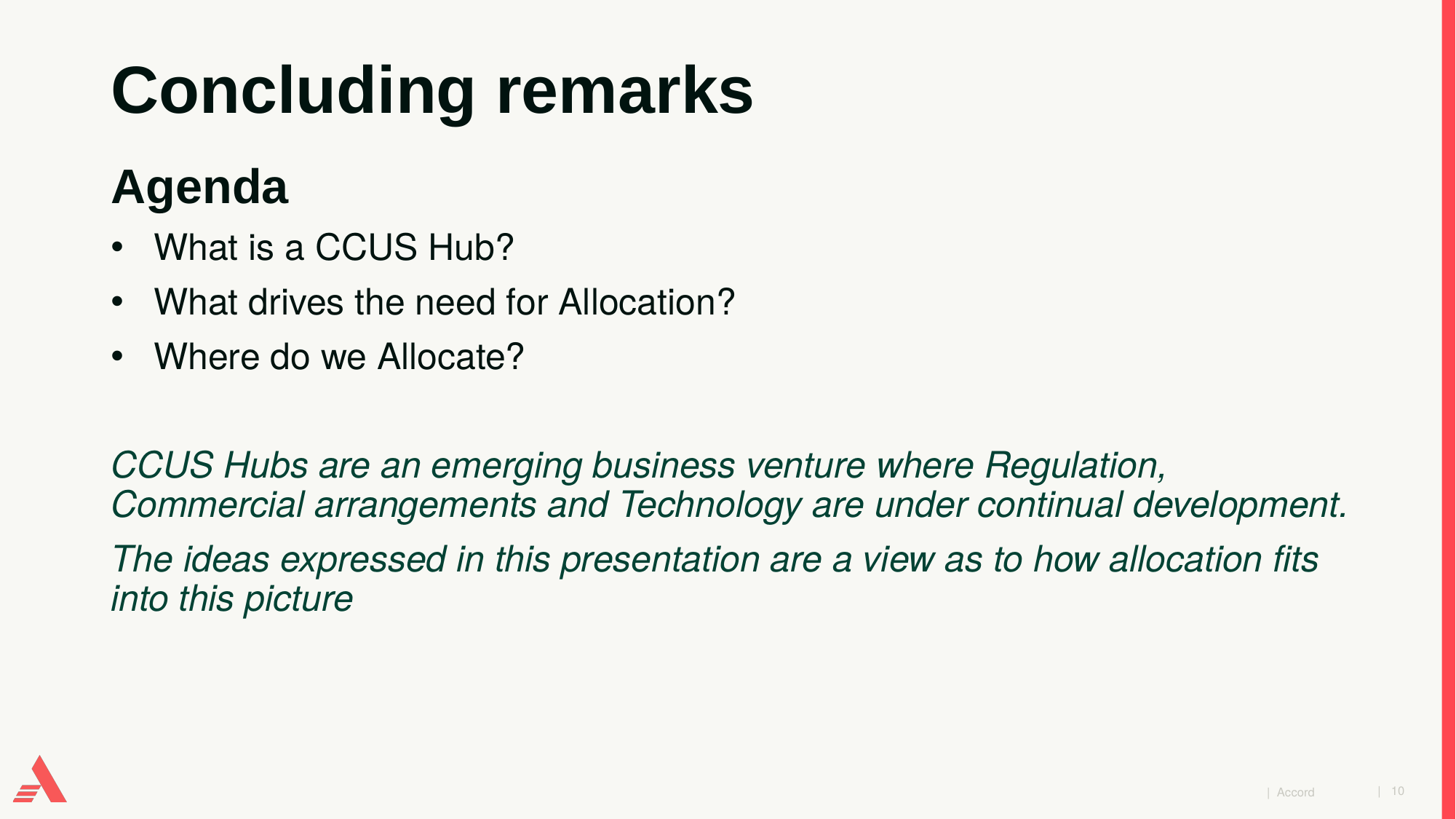

# Concluding remarks
Agenda
What is a CCUS Hub?
What drives the need for Allocation?
Where do we Allocate?

CCUS Hubs are an emerging business venture where Regulation, Commercial arrangements and Technology are under continual development.
The ideas expressed in this presentation are a view as to how allocation fits into this picture